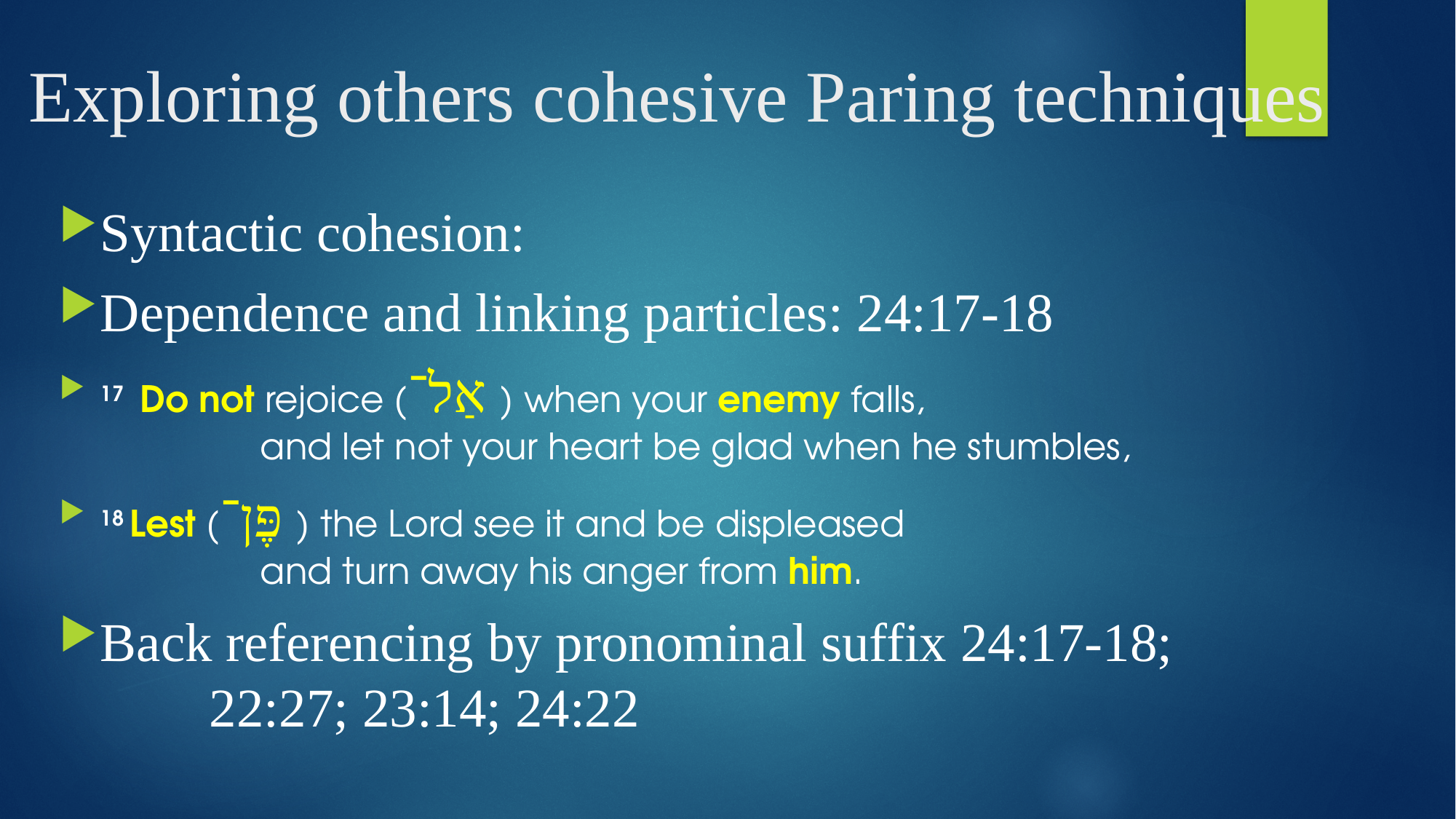

# Exploring others cohesive Paring techniques
Syntactic cohesion:
Dependence and linking particles: 24:17-18
17  Do not rejoice (אַל־ ) when your enemy falls,
                and let not your heart be glad when he stumbles,
18 Lest (פֶּן־ ) the Lord see it and be displeased
                and turn away his anger from him.
Back referencing by pronominal suffix 24:17-18;
        22:27; 23:14; 24:22